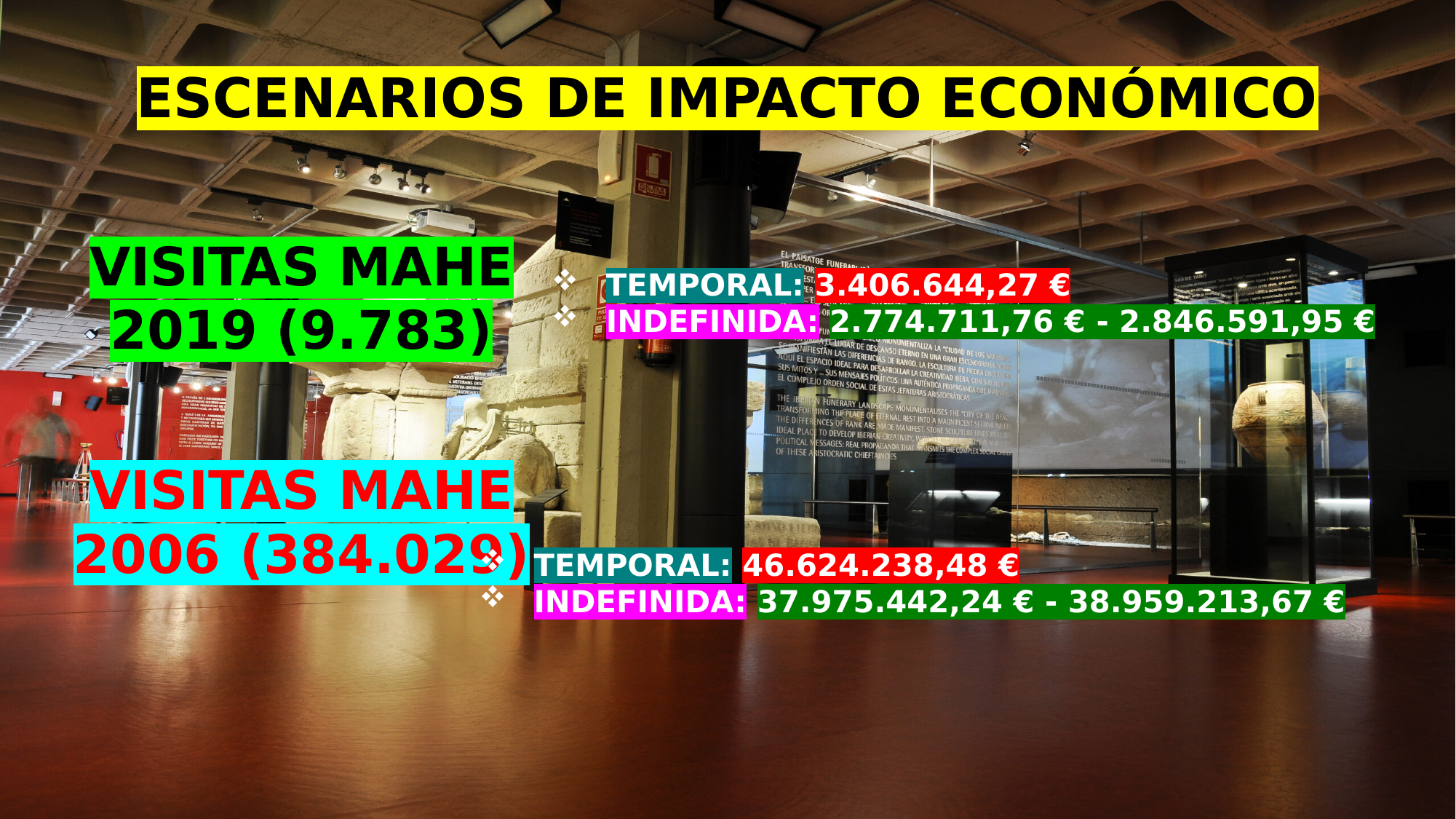

ESCENARIOS DE IMPACTO ECONÓMICO
VISITAS MAHE 2019 (9.783)
TEMPORAL: 3.406.644,27 €
INDEFINIDA: 2.774.711,76 € - 2.846.591,95 €

VISITAS MAHE 2006 (384.029)
TEMPORAL: 46.624.238,48 €
INDEFINIDA: 37.975.442,24 € - 38.959.213,67 €